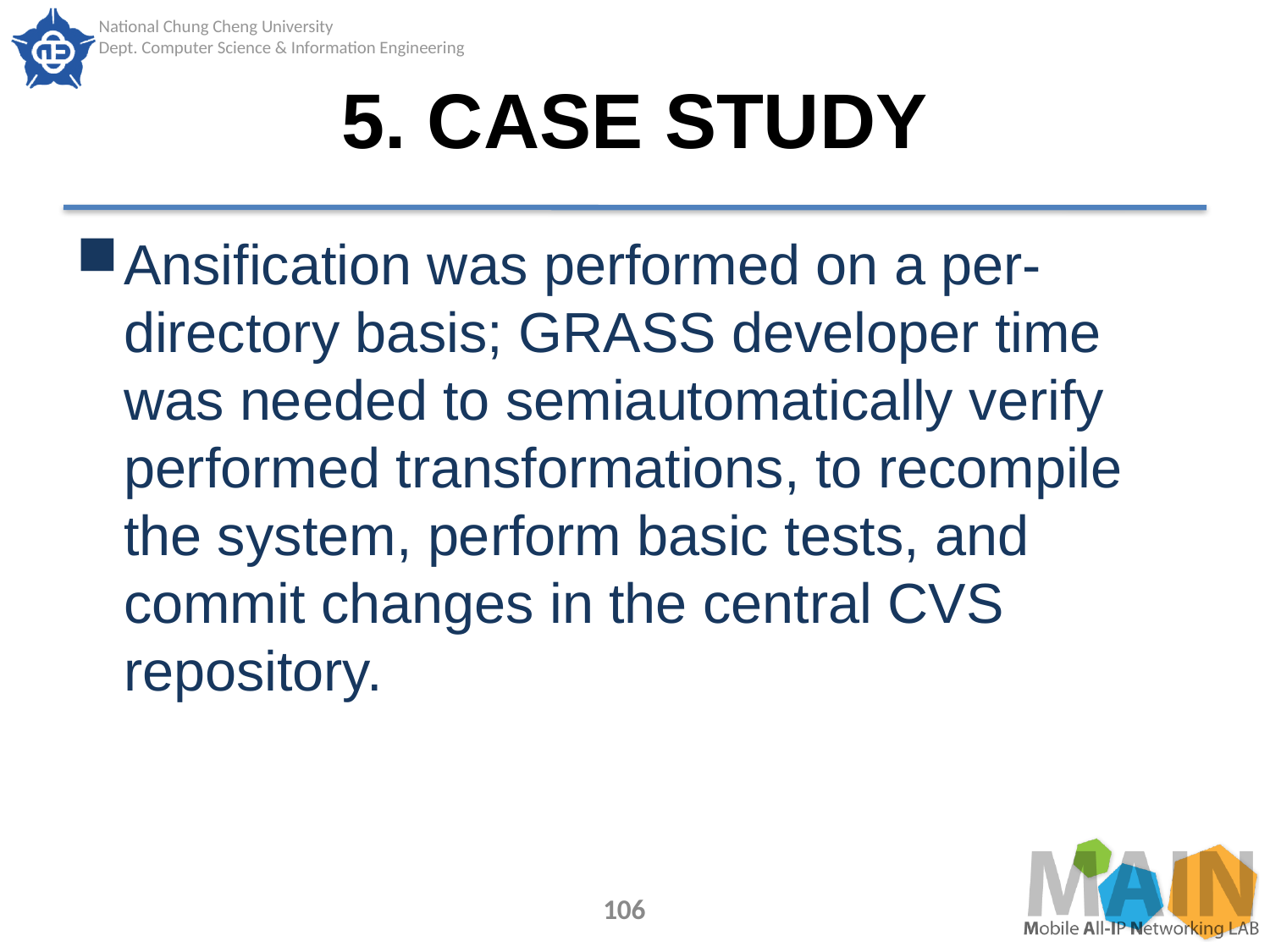

# 5. CASE STUDY
Ansification was performed on a per-directory basis; GRASS developer time was needed to semiautomatically verify performed transformations, to recompile the system, perform basic tests, and commit changes in the central CVS repository.
106